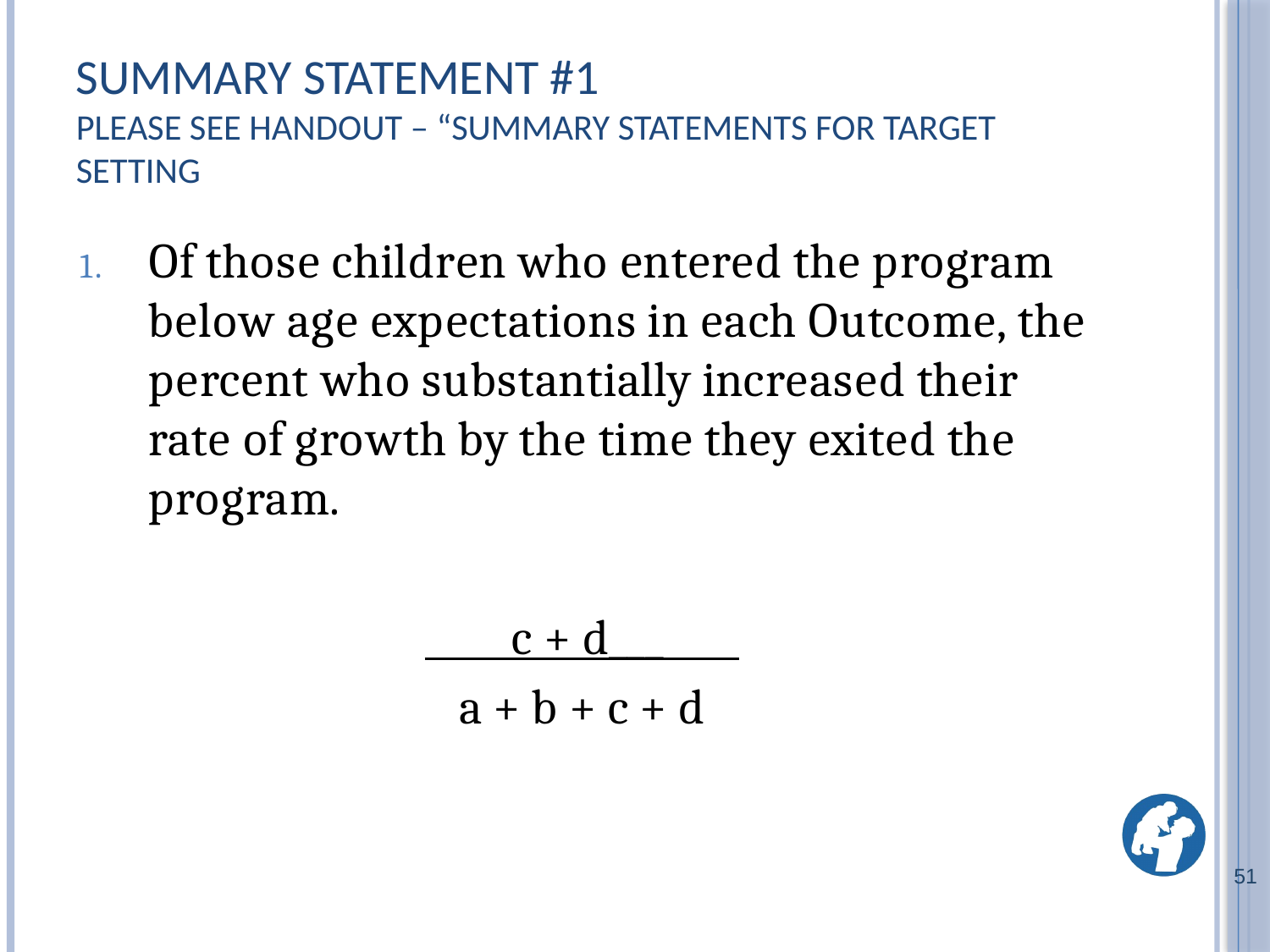

# Summary Statement #1 Please see handout – “Summary Statements for Target Setting
Of those children who entered the program below age expectations in each Outcome, the percent who substantially increased their rate of growth by the time they exited the program.

        c + d___
a + b + c + d
51